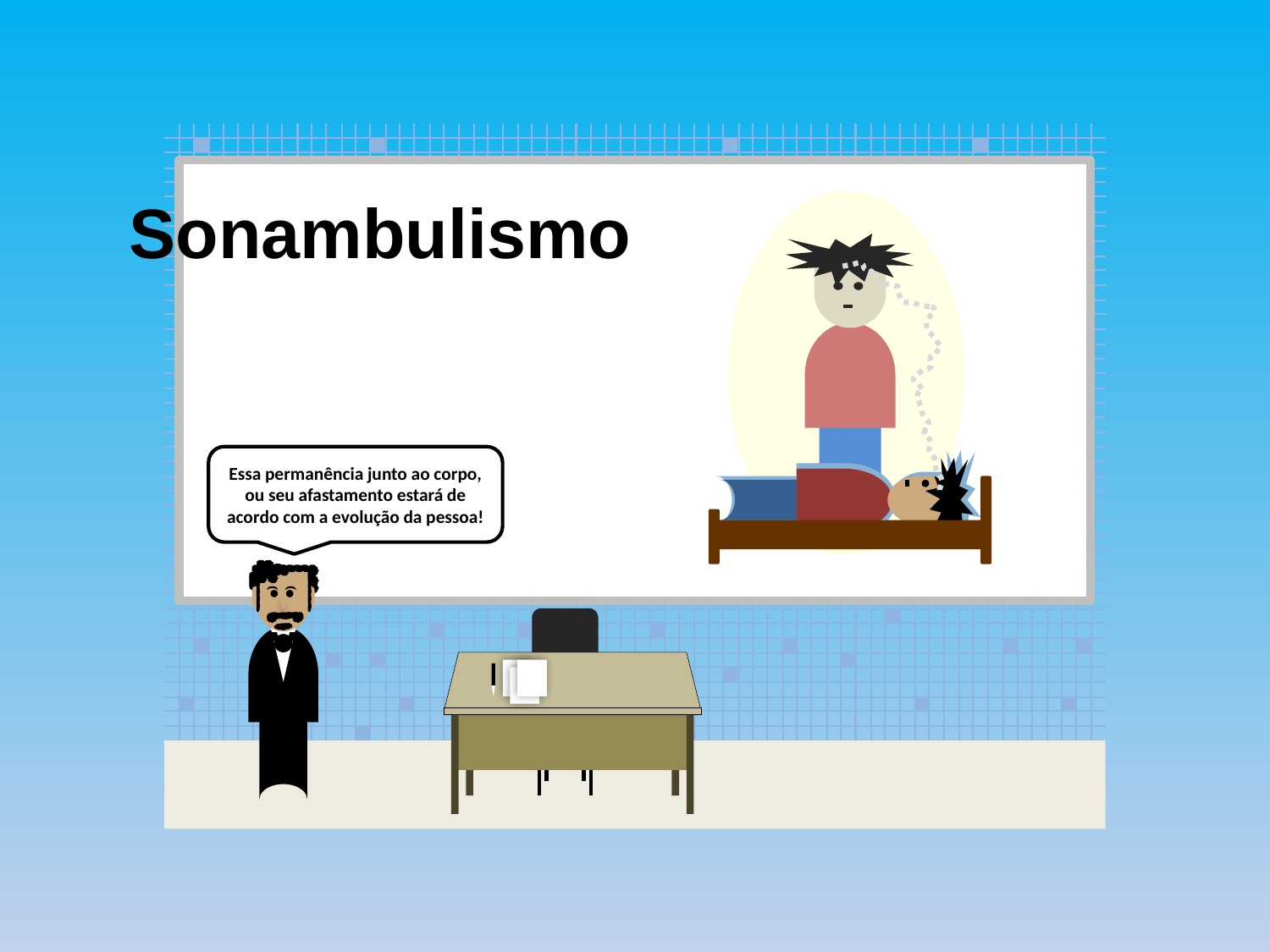

Sonambulismo

Essa permanência junto ao corpo, ou seu afastamento estará de acordo com a evolução da pessoa!